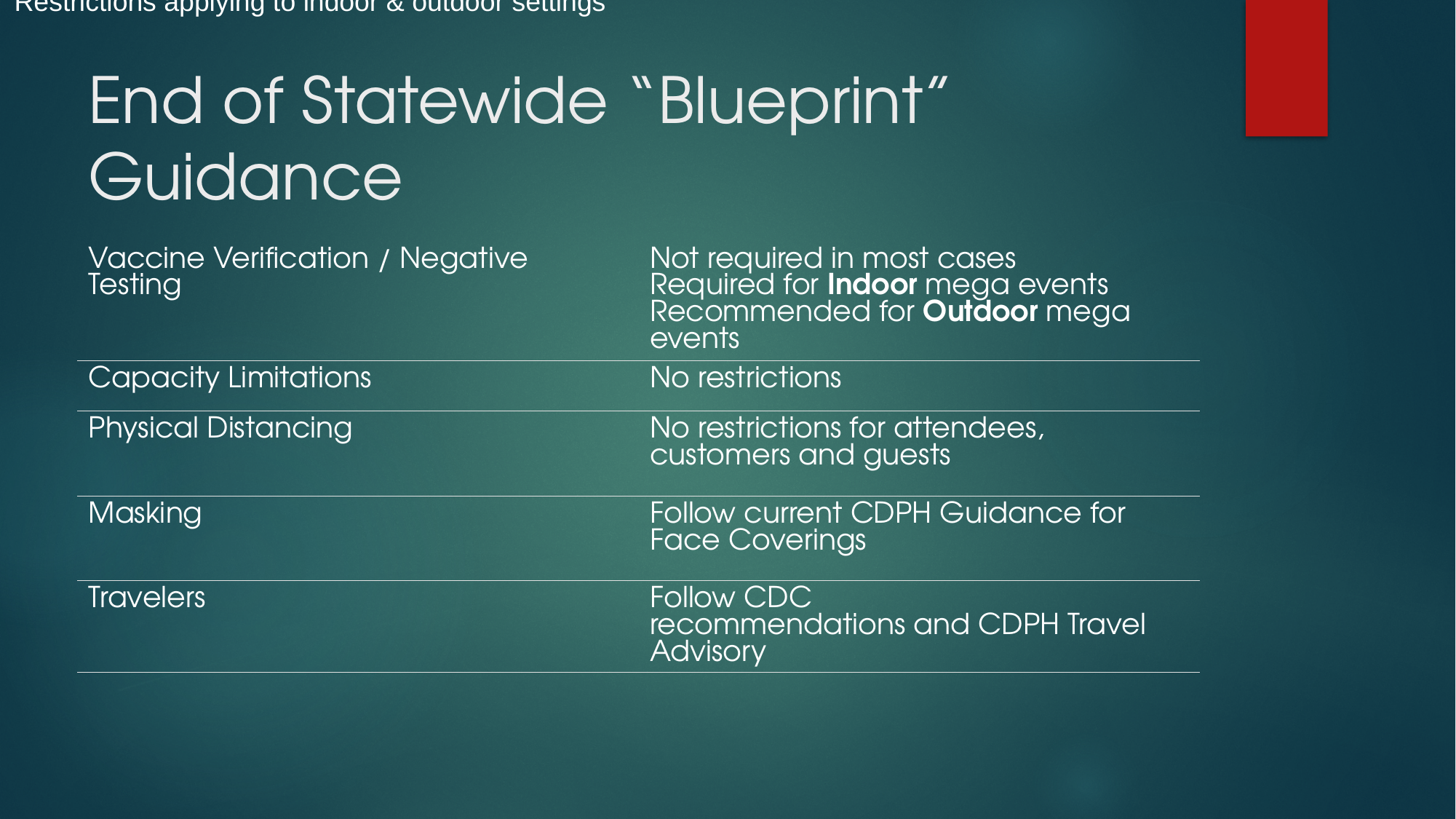

Restrictions applying to indoor & outdoor settings
# End of Statewide “Blueprint” Guidance
| Vaccine Verification / Negative Testing | Not required in most cases Required for Indoor mega events Recommended for Outdoor mega events |
| --- | --- |
| Capacity Limitations | No restrictions |
| Physical Distancing | No restrictions for attendees, customers and guests |
| Masking | Follow current CDPH Guidance for Face Coverings |
| Travelers | Follow CDC recommendations and CDPH Travel Advisory |